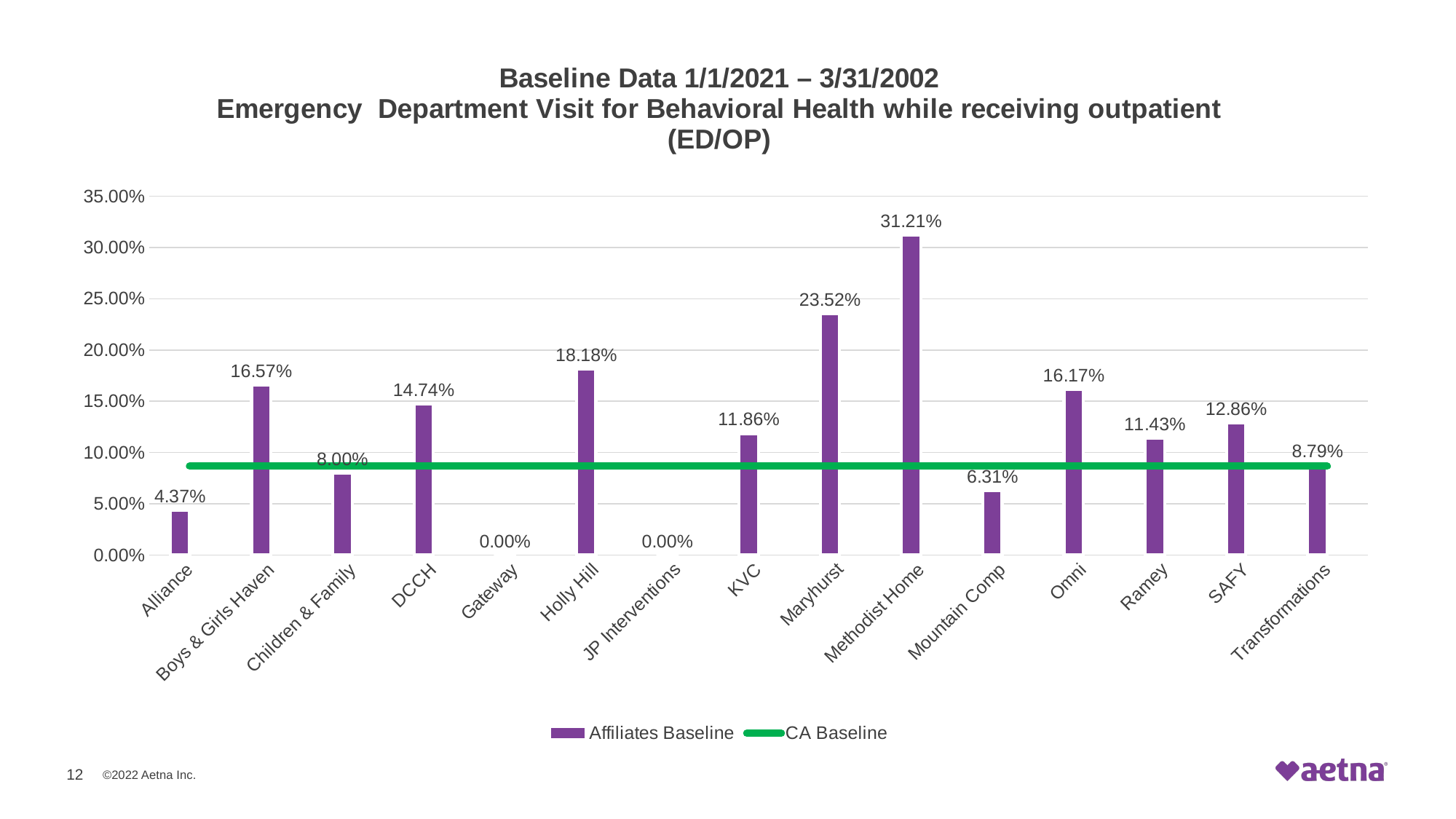

### Chart: Baseline Data 1/1/2021 – 3/31/2002
Emergency  Department Visit for Behavioral Health while receiving outpatient (ED/OP)

| Category | Affiliates Baseline | Series 2 | CA Baseline |
|---|---|---|---|
| Alliance | 0.0437 | None | 0.0868 |
| Boys & Girls Haven | 0.1657 | None | 0.0868 |
| Children & Family | 0.08 | None | 0.0868 |
| DCCH | 0.1474 | None | 0.0868 |
| Gateway | 0.0 | None | 0.0868 |
| Holly Hill | 0.1818 | None | 0.0868 |
| JP Interventions | 0.0 | None | 0.0868 |
| KVC | 0.1186 | None | 0.0868 |
| Maryhurst | 0.2352 | None | 0.0868 |
| Methodist Home | 0.3121 | None | 0.0868 |
| Mountain Comp | 0.0631 | None | 0.0868 |
| Omni | 0.1617 | None | 0.0868 |
| Ramey | 0.1143 | None | 0.0868 |
| SAFY | 0.1286 | None | 0.0868 |
| Transformations | 0.0879 | None | 0.0868 |